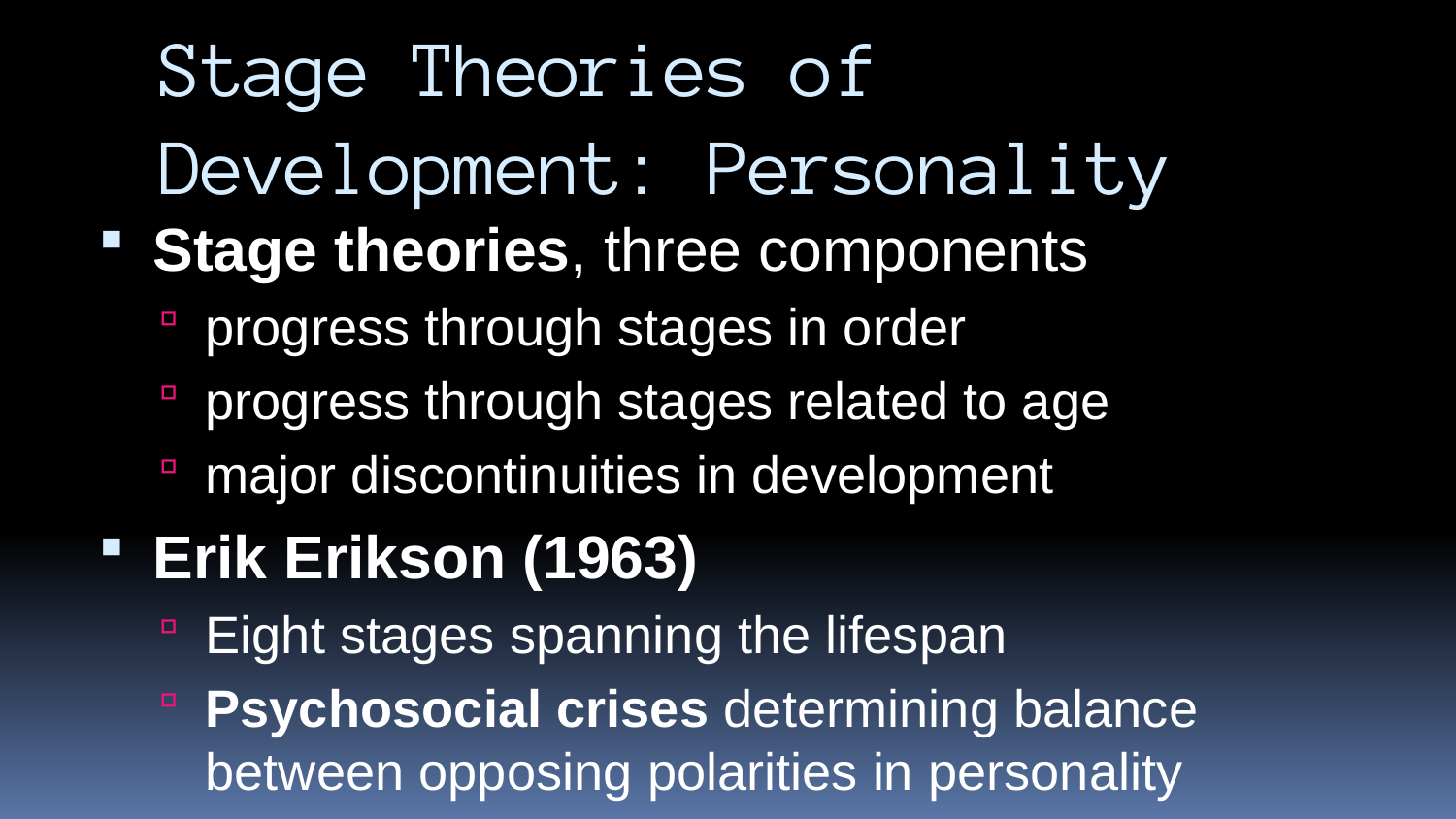

# Stage Theories of Development: Personality
Stage theories, three components
progress through stages in order
progress through stages related to age
major discontinuities in development
Erik Erikson (1963)
Eight stages spanning the lifespan
Psychosocial crises determining balance between opposing polarities in personality